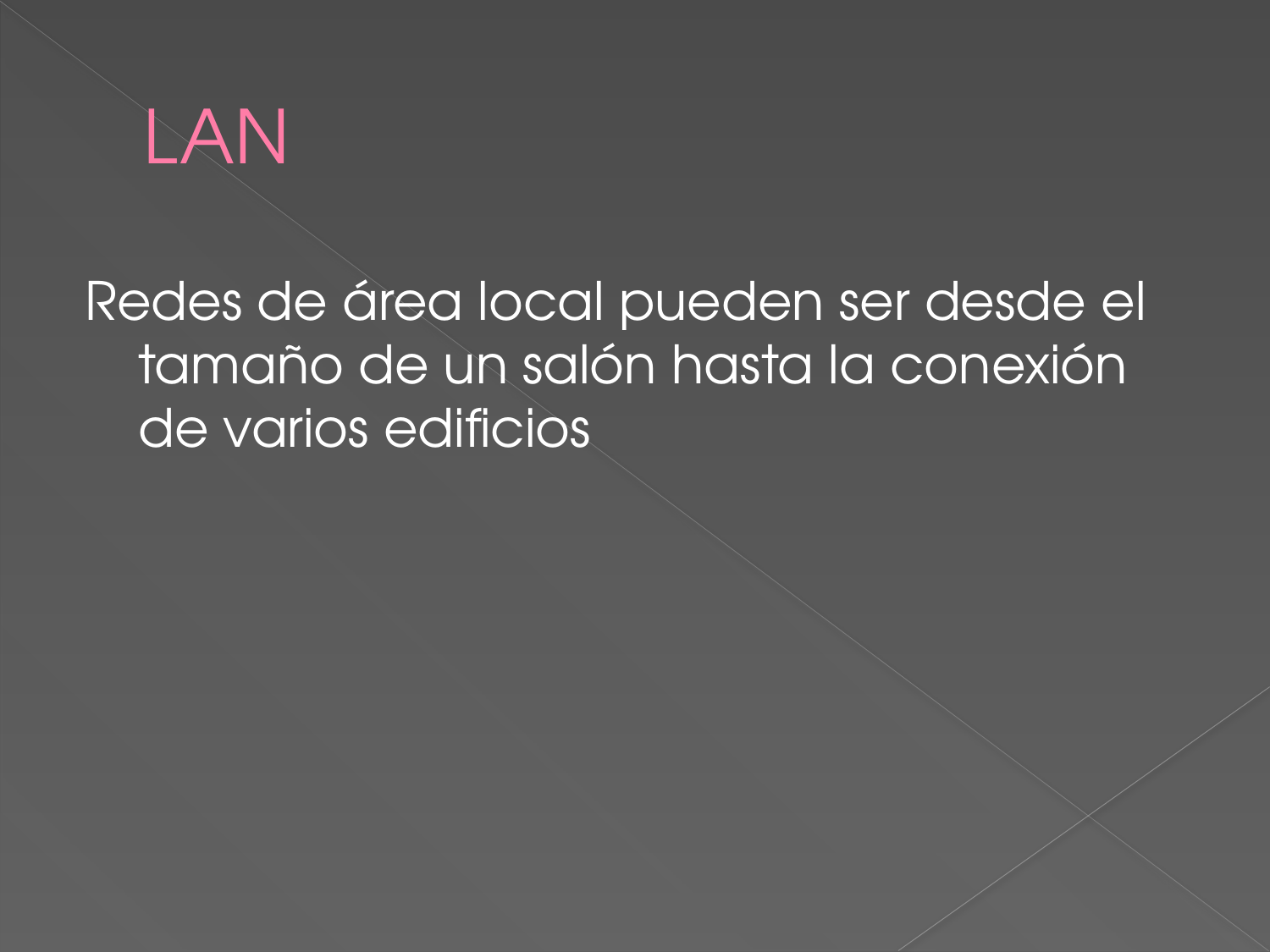

# LAN
Redes de área local pueden ser desde el tamaño de un salón hasta la conexión de varios edificios